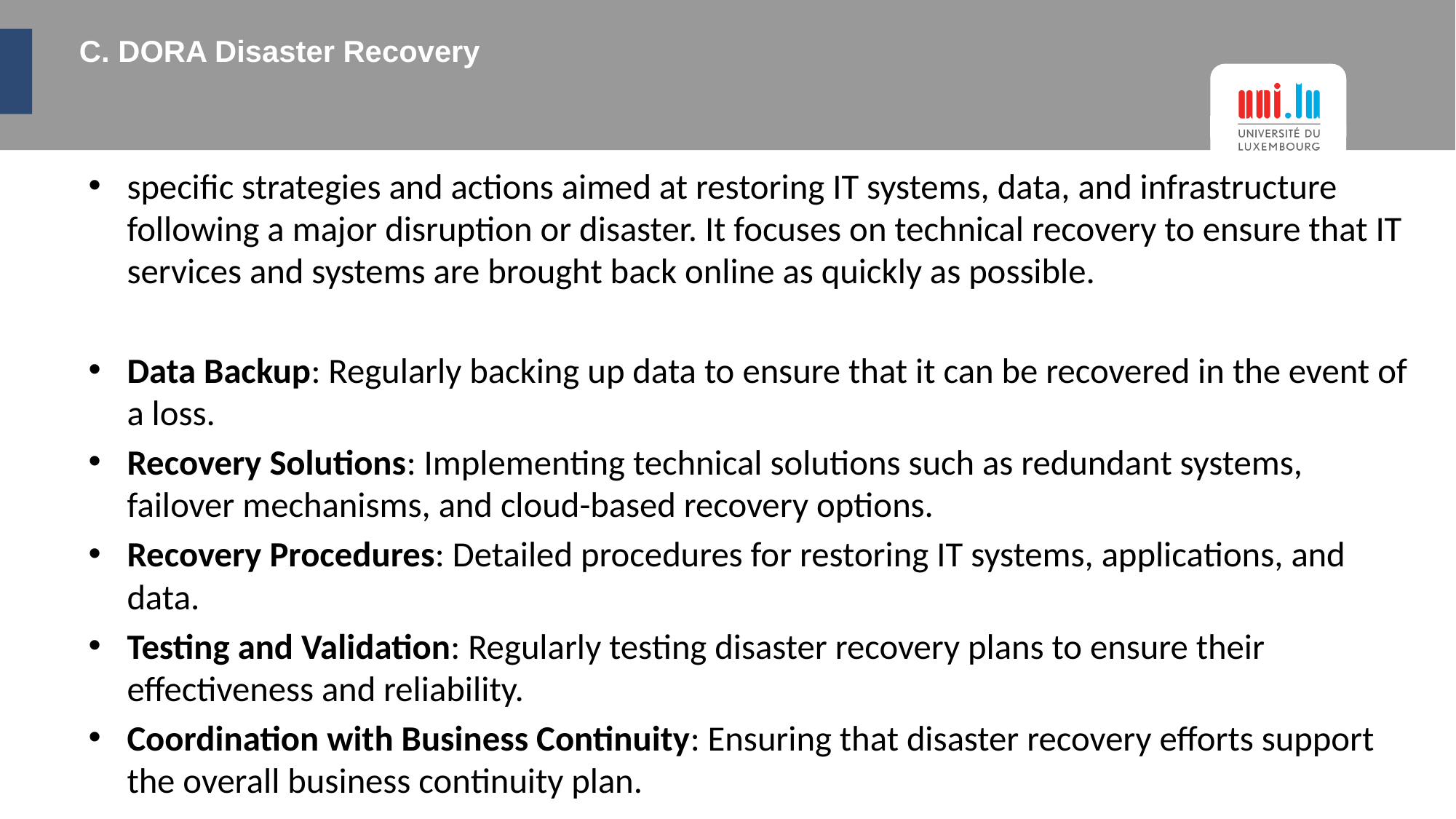

# C. DORA Disaster Recovery
specific strategies and actions aimed at restoring IT systems, data, and infrastructure following a major disruption or disaster. It focuses on technical recovery to ensure that IT services and systems are brought back online as quickly as possible.

Data Backup: Regularly backing up data to ensure that it can be recovered in the event of a loss.
Recovery Solutions: Implementing technical solutions such as redundant systems, failover mechanisms, and cloud-based recovery options.
Recovery Procedures: Detailed procedures for restoring IT systems, applications, and data.
Testing and Validation: Regularly testing disaster recovery plans to ensure their effectiveness and reliability.
Coordination with Business Continuity: Ensuring that disaster recovery efforts support the overall business continuity plan.